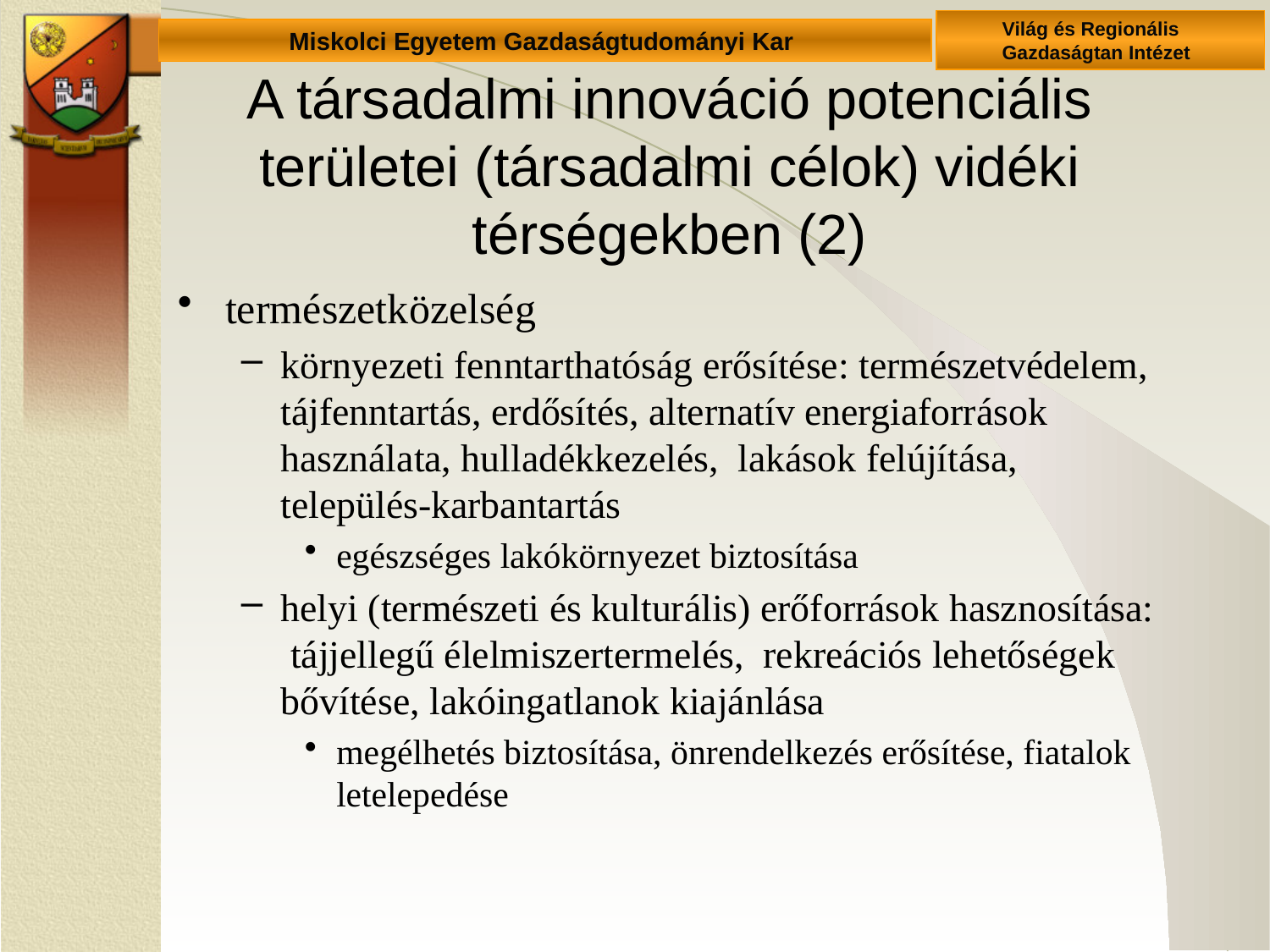

# A társadalmi innováció potenciális területei (társadalmi célok) vidéki térségekben (2)
természetközelség
környezeti fenntarthatóság erősítése: természetvédelem, tájfenntartás, erdősítés, alternatív energiaforrások használata, hulladékkezelés,  lakások felújítása, település-karbantartás
egészséges lakókörnyezet biztosítása
helyi (természeti és kulturális) erőforrások hasznosítása:  tájjellegű élelmiszertermelés,  rekreációs lehetőségek bővítése, lakóingatlanok kiajánlása
megélhetés biztosítása, önrendelkezés erősítése, fiatalok letelepedése